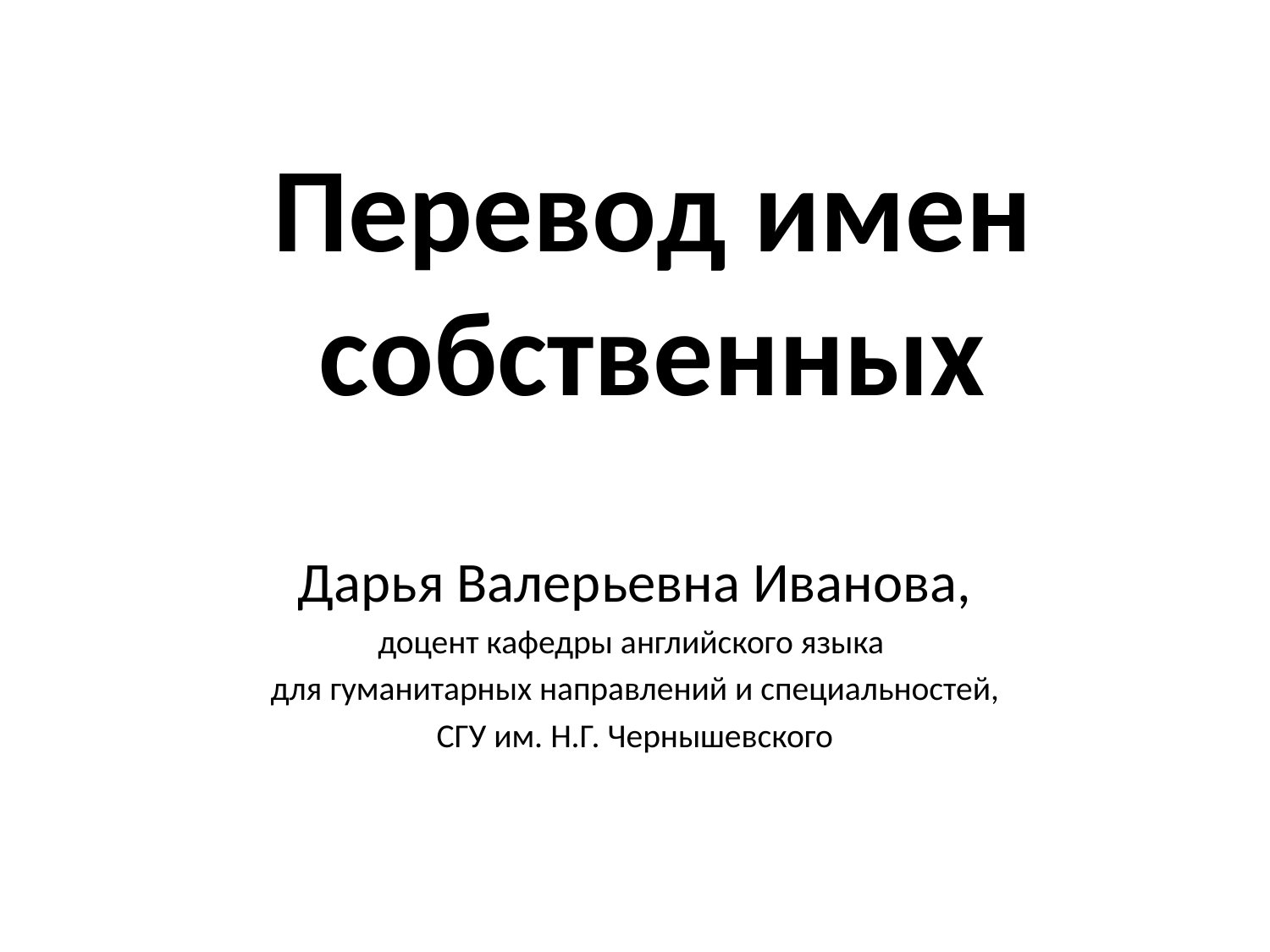

# Перевод имен собственных
Дарья Валерьевна Иванова,
доцент кафедры английского языка
для гуманитарных направлений и специальностей,
СГУ им. Н.Г. Чернышевского